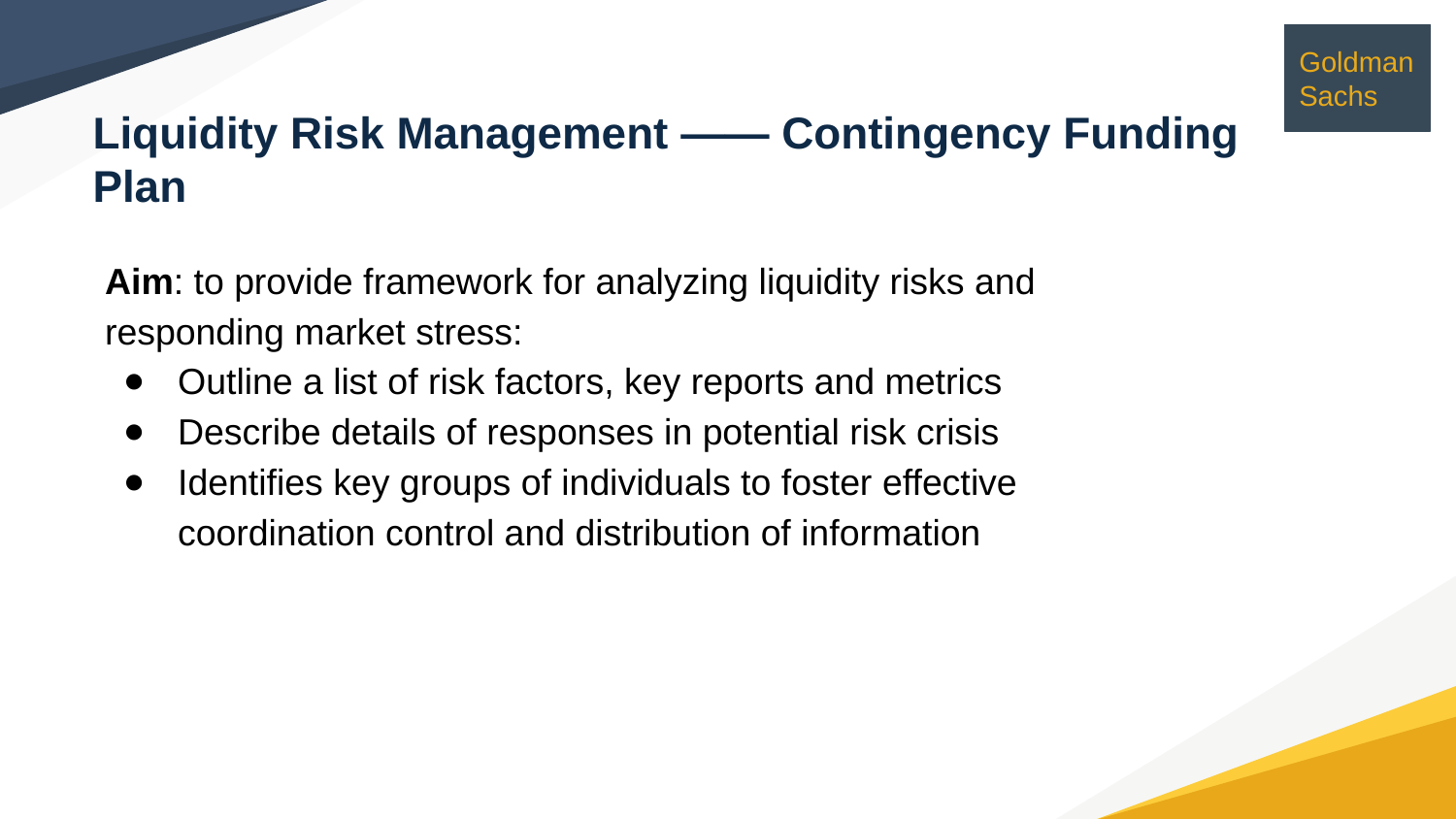

# Liquidity Risk Management —— Contingency Funding Plan
Aim: to provide framework for analyzing liquidity risks and responding market stress:
Outline a list of risk factors, key reports and metrics
Describe details of responses in potential risk crisis
Identifies key groups of individuals to foster effective coordination control and distribution of information